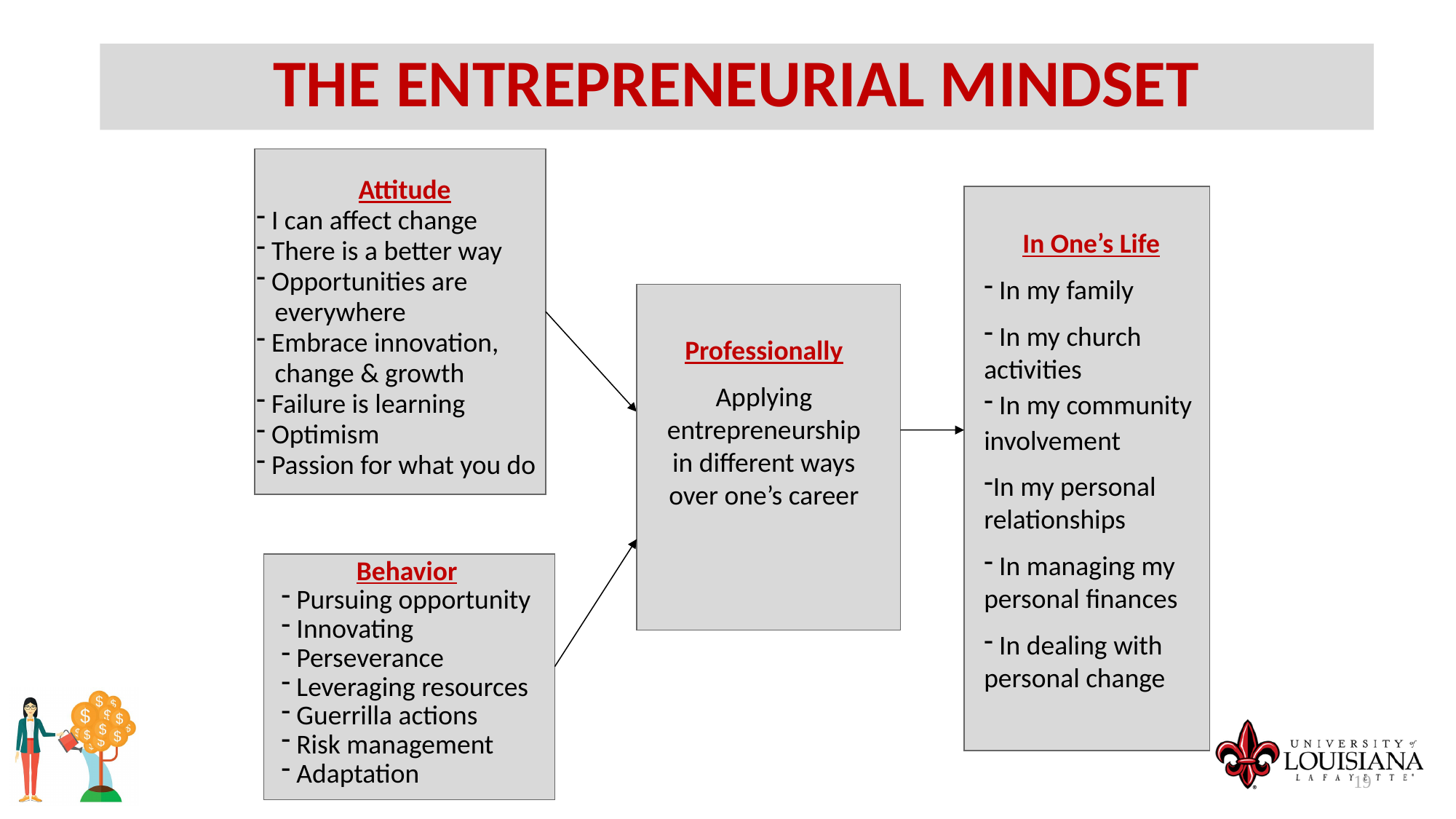

THE ENTREPRENEURIAL MINDSET

Attitude
 I can affect change
 There is a better way
 Opportunities are
   everywhere
 Embrace innovation,
   change & growth
 Failure is learning
 Optimism
 Passion for what you do

In One’s Life
 In my family
 In my church    activities
 In my community
involvement
In my personal relationships
 In managing my personal finances
 In dealing with personal change

Professionally
Applying entrepreneurship in different ways over one’s career

Behavior
 Pursuing opportunity
 Innovating
 Perseverance
 Leveraging resources
 Guerrilla actions
 Risk management
 Adaptation
19